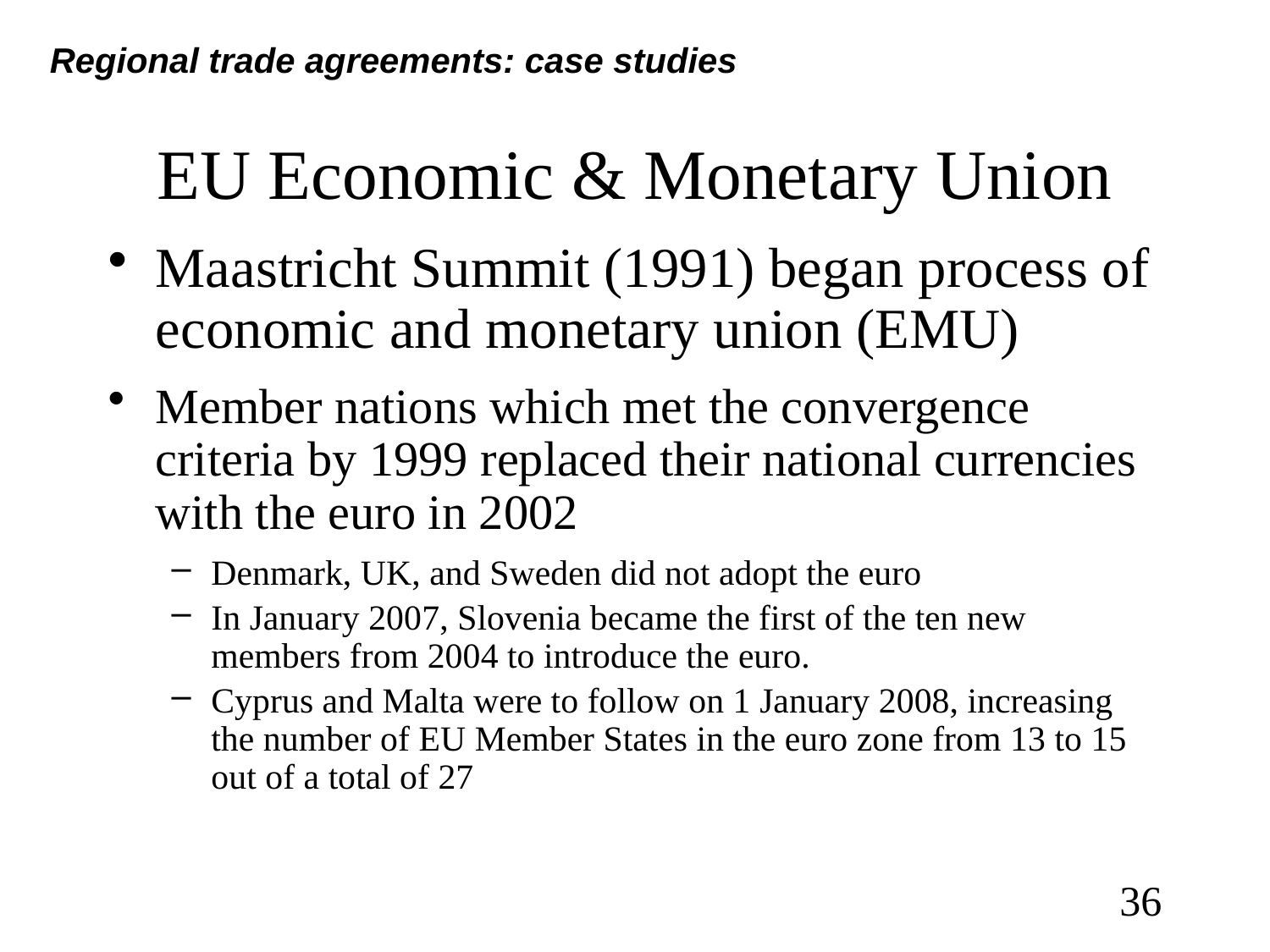

Regional trade agreements: case studies
# EU Economic & Monetary Union
Maastricht Summit (1991) began process of economic and monetary union (EMU)
Member nations which met the convergence criteria by 1999 replaced their national currencies with the euro in 2002
Denmark, UK, and Sweden did not adopt the euro
In January 2007, Slovenia became the first of the ten new members from 2004 to introduce the euro.
Cyprus and Malta were to follow on 1 January 2008, increasing the number of EU Member States in the euro zone from 13 to 15 out of a total of 27
36